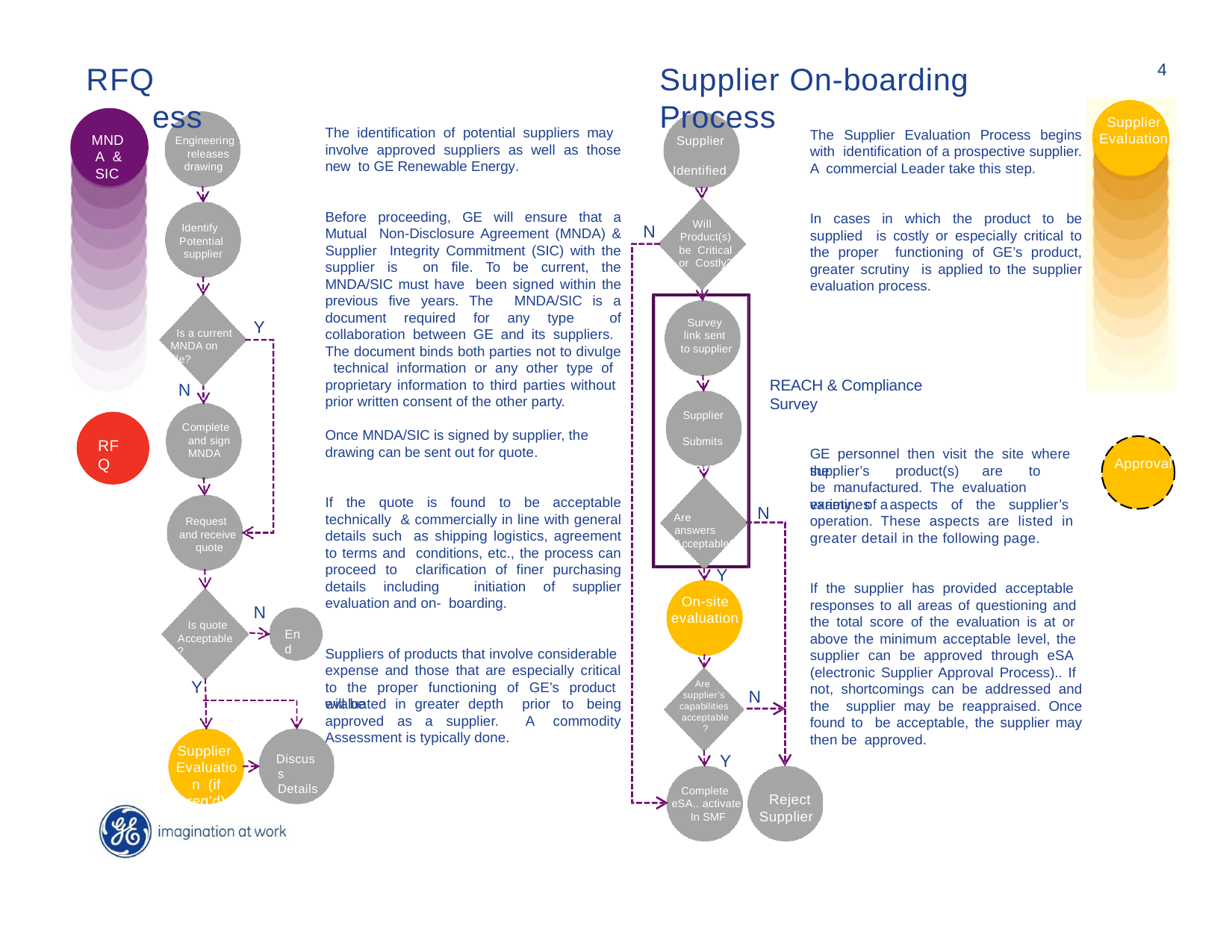

4
RFQ Process
Supplier On-boarding Process

Supplier  Evaluation
The identification of potential suppliers may  involve approved suppliers as well as those new  to GE Renewable Energy.
The Supplier Evaluation Process begins with  identification of a prospective supplier. A  commercial Leader take this step.
MNDA  & SIC
Supplier  Identified
Engineering  releases  drawing
Before proceeding, GE will ensure that a Mutual  Non-Disclosure Agreement (MNDA) & Supplier  Integrity Commitment (SIC) with the supplier is  on file. To be current, the MNDA/SIC must have  been signed within the previous five years. The  MNDA/SIC is a document required for any type  of collaboration between GE and its suppliers.  The document binds both parties not to divulge  technical information or any other type of  proprietary information to third parties without  prior written consent of the other party.
In cases in which the product to be supplied  is costly or especially critical to the proper  functioning of GE’s product, greater scrutiny  is applied to the supplier evaluation process.
Will   Product(s) be  Critical or  Costly?
N
Identify  Potential  supplier

Survey  link sent  to supplier
Y
Is a current  MNDA on file?
REACH & Compliance Survey
N

Supplier  Submits  answers

Complete  and sign  MNDA
Once MNDA/SIC is signed by supplier, the  drawing can be sent out for quote.
RFQ
Appr	l

GE  personnel  then  visit  the  site  where the
Approval
supplier’s	product(s)	are	to	be  manufactured.  The  evaluation  examines  a
If the quote is found to be acceptable technically  & commercially in line with general details such  as shipping logistics, agreement to terms and  conditions, etc., the process can proceed to  clarification of finer purchasing details including  initiation of supplier evaluation and on-  boarding.
variety of aspects of the supplier’s  operation. These aspects are listed in  greater detail in the following page.
N
Are answers  Acceptable?
Request  and receive  quote

Y
On-site  evaluation
If the supplier has provided acceptable  responses to all areas of questioning and  the total score of the evaluation is at or  above the minimum acceptable level, the  supplier can be approved through eSA  (electronic Supplier Approval Process).. If  not, shortcomings can be addressed and the  supplier may be reappraised. Once found to  be acceptable, the supplier may then be  approved.
N
Is quote  Acceptable?
End
Suppliers of products that involve considerable  expense and those that are especially critical to  the  proper  functioning  of  GE’s  product  will be
Y
Are   supplier’s  capabilities  acceptable?
N
evaluated in greater depth  approved as a supplier.  Assessment is typically done.
prior   to   being

A	commodity
Supplier  Evaluation  (if req’d)
Y
Discuss  Details

Complete  eSA.. activate  In SMF
Reject Supplier
ej  pp